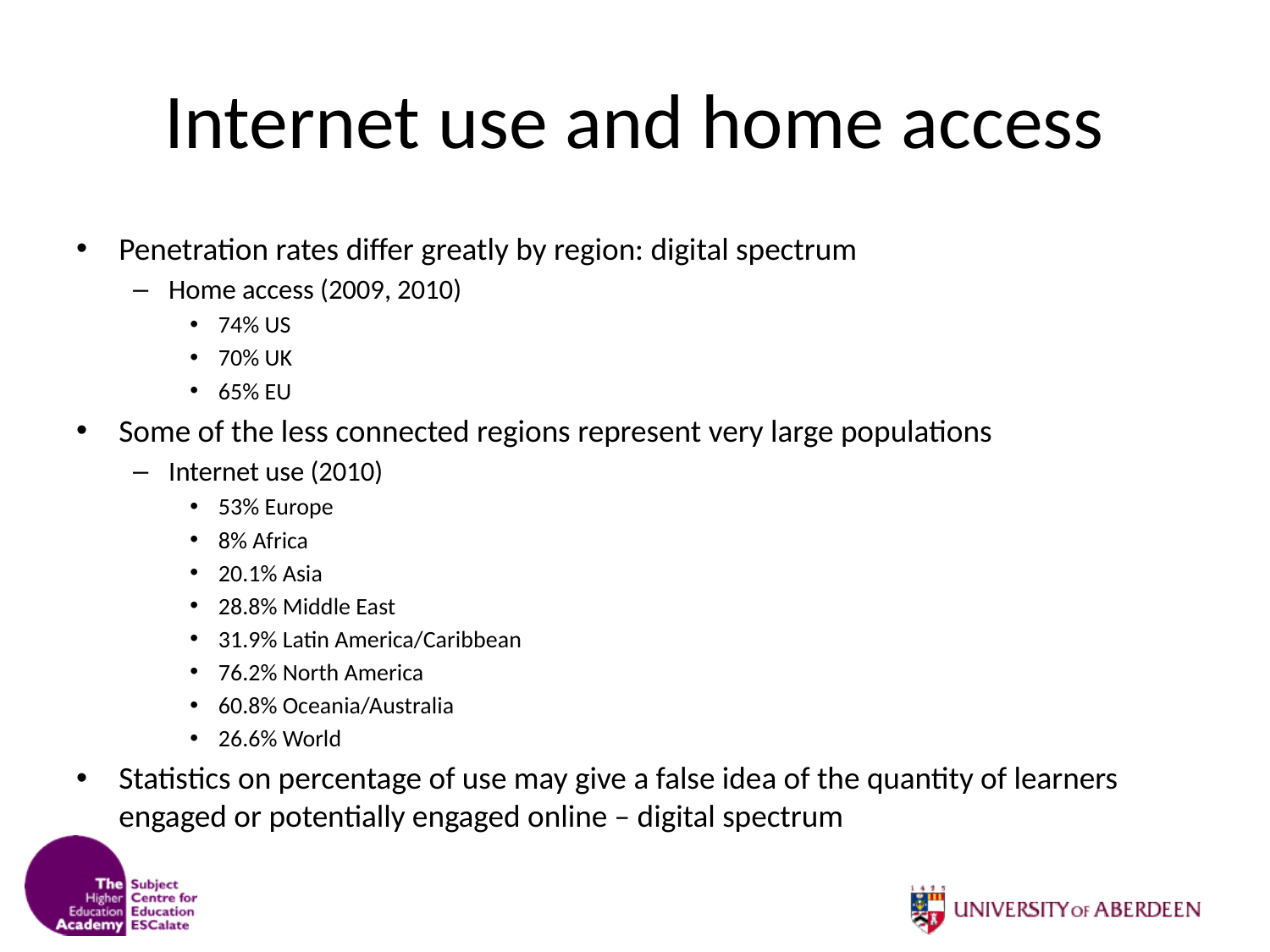

# Internet use and home access
Penetration rates differ greatly by region: digital spectrum
Home access (2009, 2010)
74% US
70% UK
65% EU
Some of the less connected regions represent very large populations
Internet use (2010)
53% Europe
8% Africa
20.1% Asia
28.8% Middle East
31.9% Latin America/Caribbean
76.2% North America
60.8% Oceania/Australia
26.6% World
Statistics on percentage of use may give a false idea of the quantity of learners engaged or potentially engaged online – digital spectrum